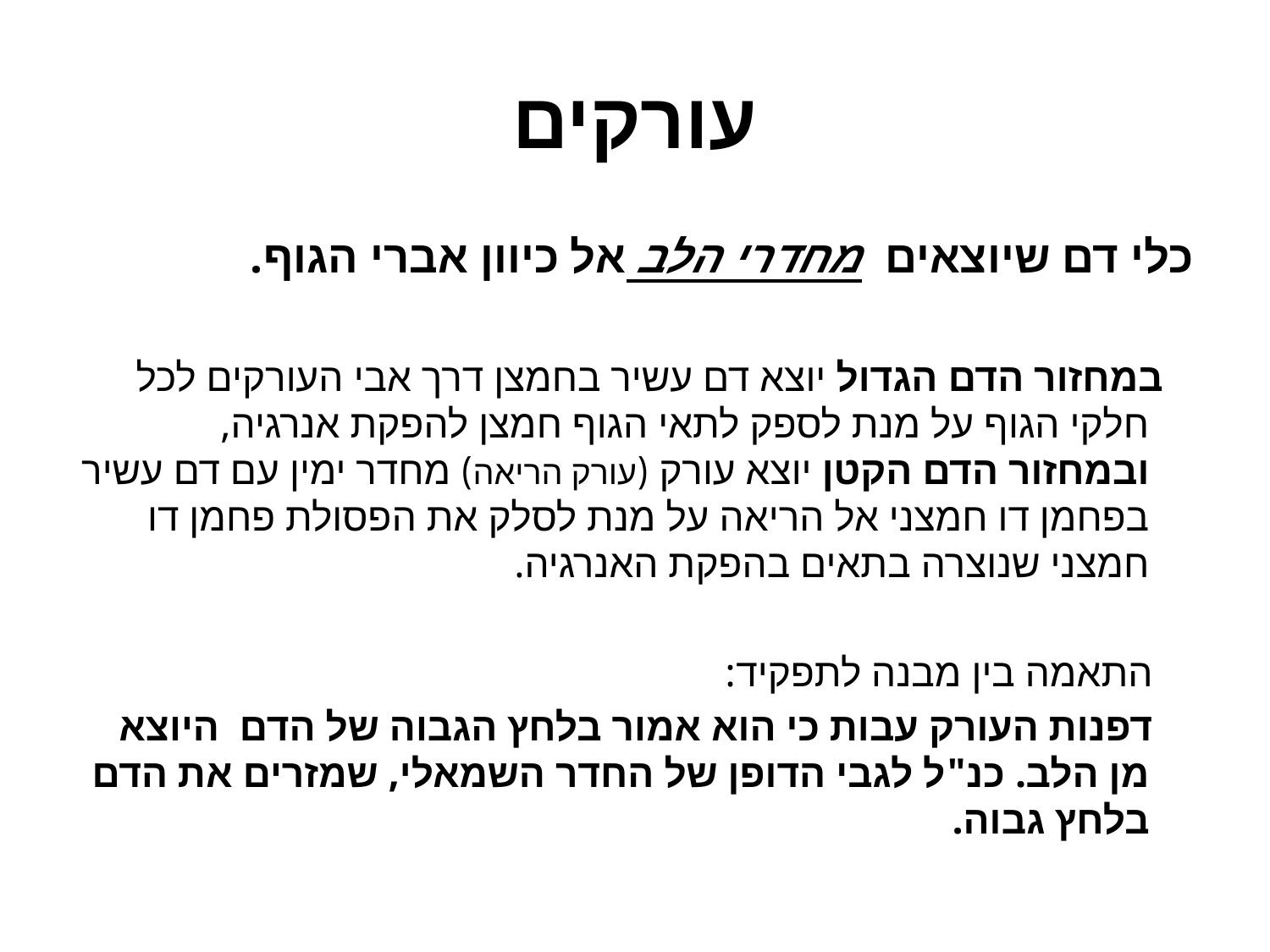

# עורקים
כלי דם שיוצאים  מחדרי הלב אל כיוון אברי הגוף.

   במחזור הדם הגדול יוצא דם עשיר בחמצן דרך אבי העורקים לכל חלקי הגוף על מנת לספק לתאי הגוף חמצן להפקת אנרגיה, ובמחזור הדם הקטן יוצא עורק (עורק הריאה) מחדר ימין עם דם עשיר בפחמן דו חמצני אל הריאה על מנת לסלק את הפסולת פחמן דו חמצני שנוצרה בתאים בהפקת האנרגיה.

    התאמה בין מבנה לתפקיד:
    דפנות העורק עבות כי הוא אמור בלחץ הגבוה של הדם  היוצא מן הלב. כנ"ל לגבי הדופן של החדר השמאלי, שמזרים את הדם בלחץ גבוה.